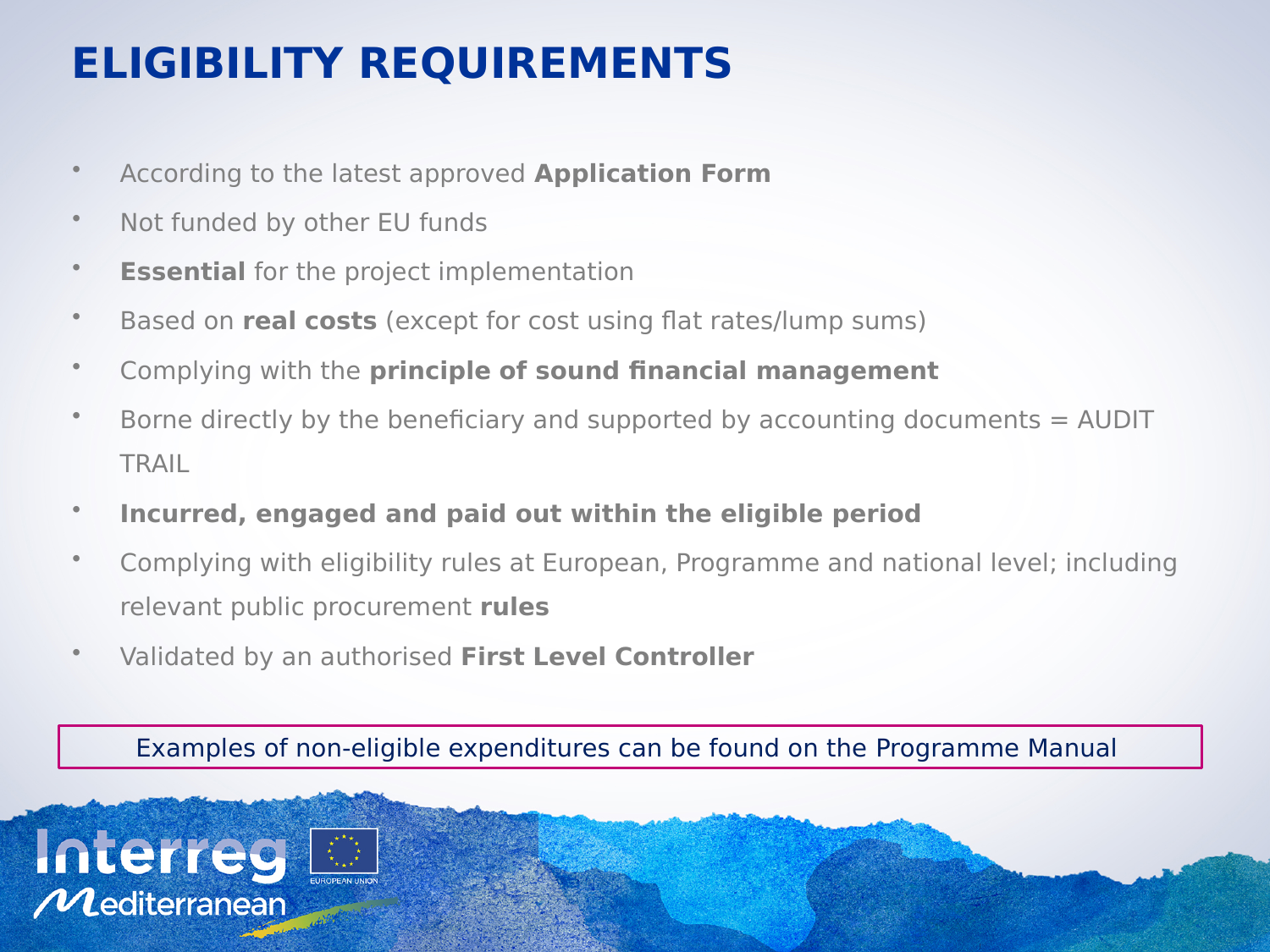

# ELIGIBILITY REQUIREMENTS
According to the latest approved Application Form
Not funded by other EU funds
Essential for the project implementation
Based on real costs (except for cost using flat rates/lump sums)
Complying with the principle of sound financial management
Borne directly by the beneficiary and supported by accounting documents = AUDIT TRAIL
Incurred, engaged and paid out within the eligible period
Complying with eligibility rules at European, Programme and national level; including relevant public procurement rules
Validated by an authorised First Level Controller
Examples of non-eligible expenditures can be found on the Programme Manual